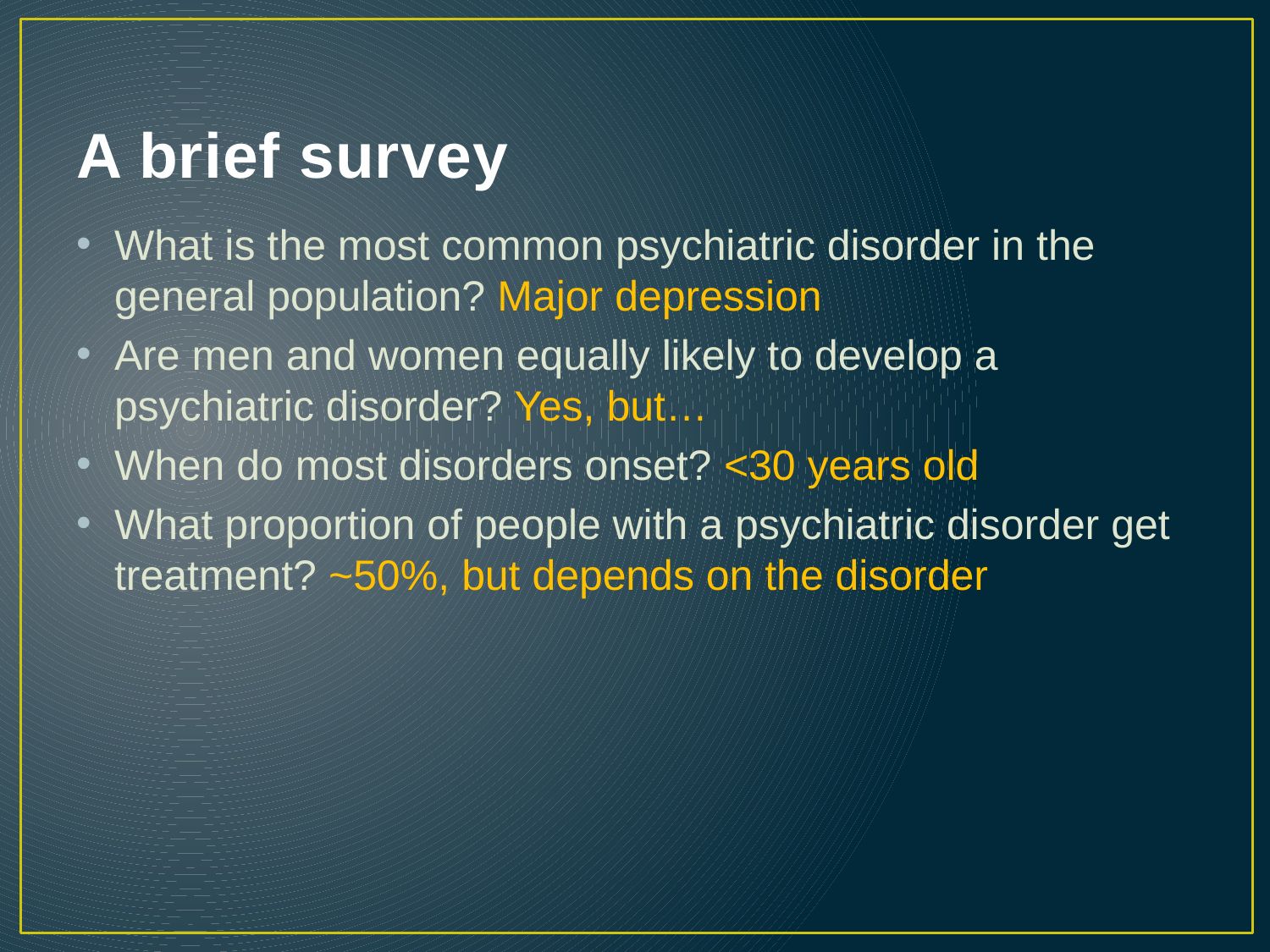

# A brief survey
What is the most common psychiatric disorder in the general population? Major depression
Are men and women equally likely to develop a psychiatric disorder? Yes, but…
When do most disorders onset? <30 years old
What proportion of people with a psychiatric disorder get treatment? ~50%, but depends on the disorder